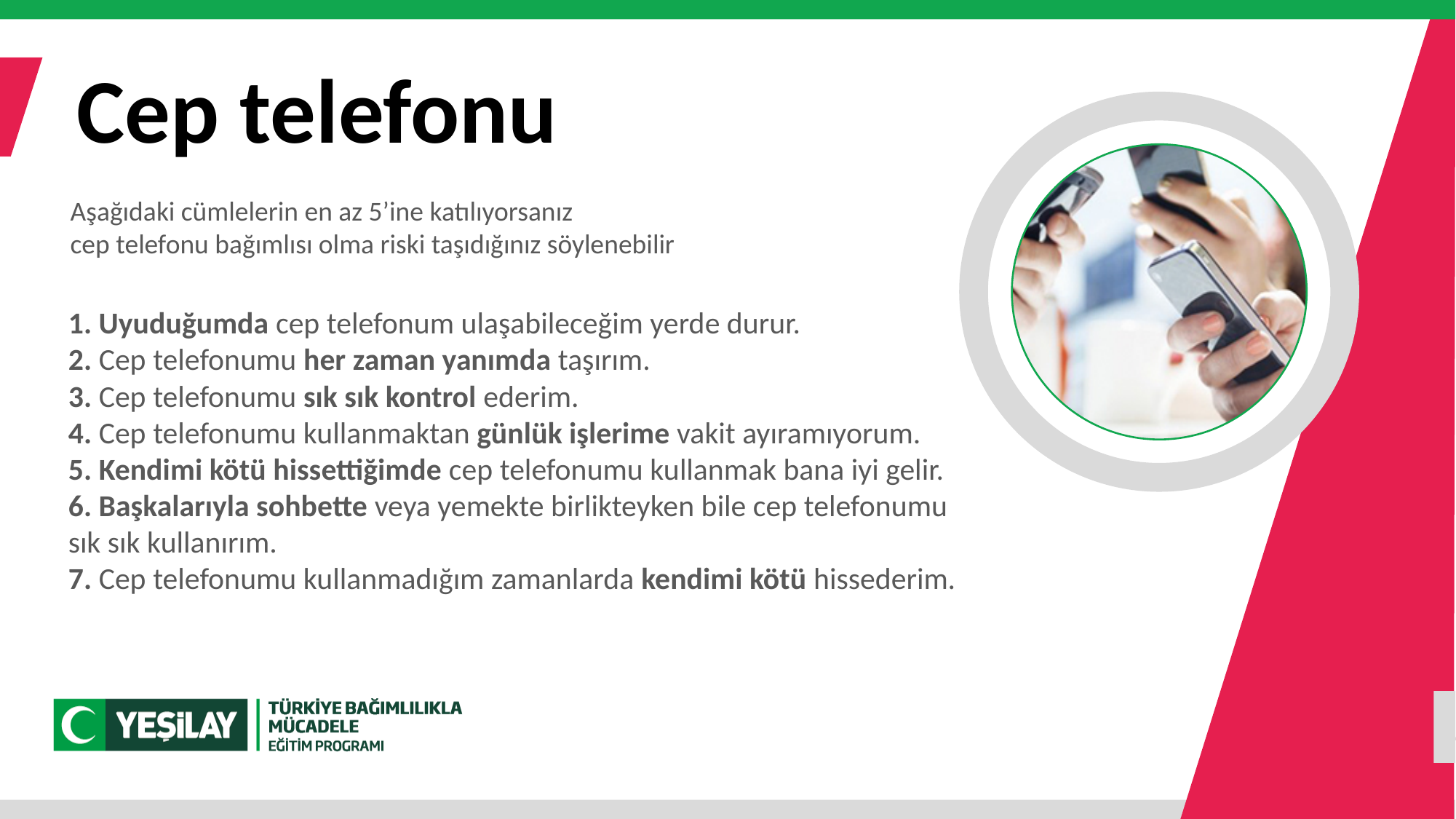

Cep telefonu

Aşağıdaki cümlelerin en az 5’ine katılıyorsanız
cep telefonu bağımlısı olma riski taşıdığınız söylenebilir
1. Uyuduğumda cep telefonum ulaşabileceğim yerde durur.
2. Cep telefonumu her zaman yanımda taşırım.
3. Cep telefonumu sık sık kontrol ederim.
4. Cep telefonumu kullanmaktan günlük işlerime vakit ayıramıyorum.
5. Kendimi kötü hissettiğimde cep telefonumu kullanmak bana iyi gelir.
6. Başkalarıyla sohbette veya yemekte birlikteyken bile cep telefonumu
sık sık kullanırım.
7. Cep telefonumu kullanmadığım zamanlarda kendimi kötü hissederim.